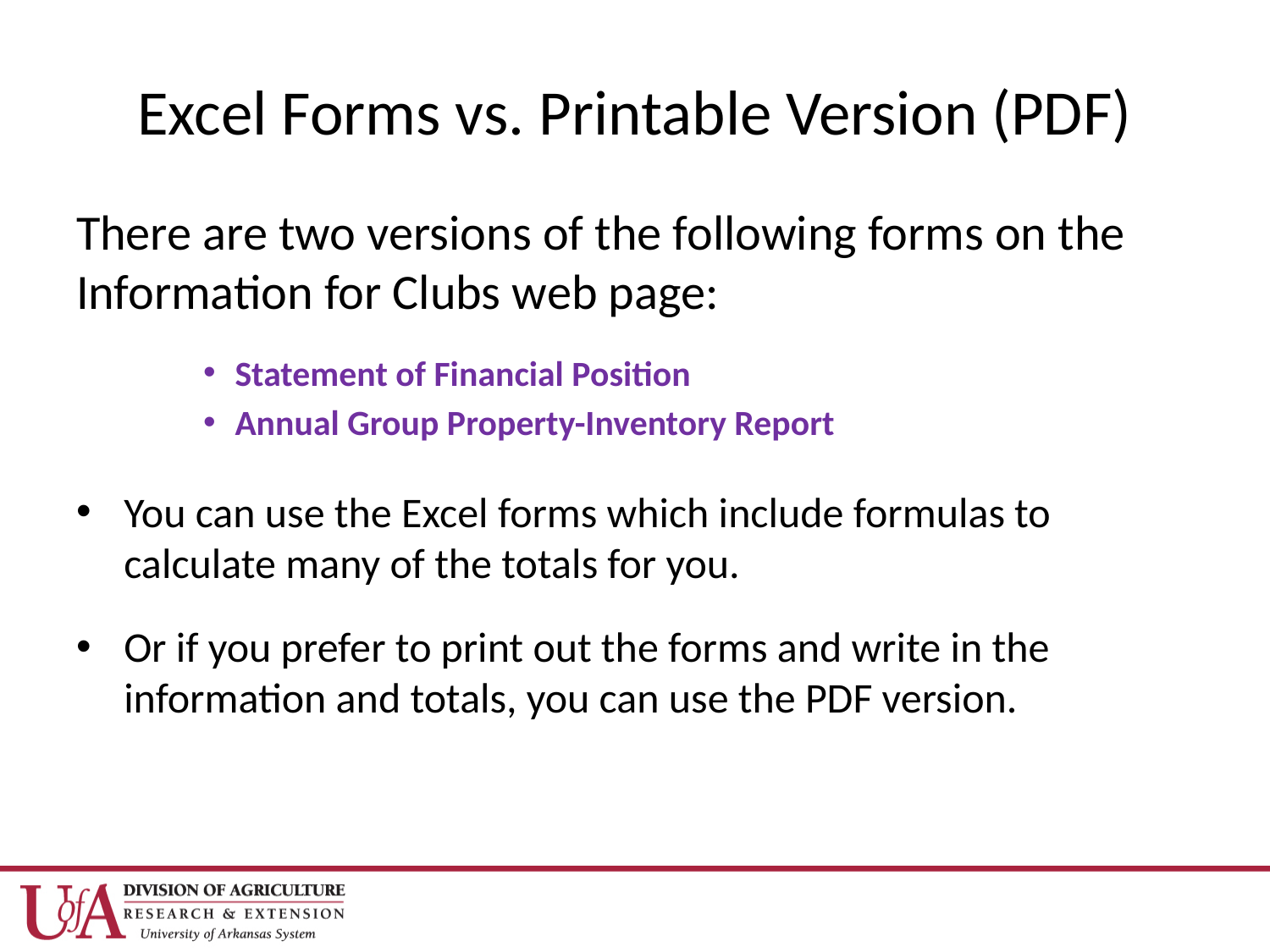

# Excel Forms vs. Printable Version (PDF)
There are two versions of the following forms on the Information for Clubs web page:

Statement of Financial Position
Annual Group Property-Inventory Report

You can use the Excel forms which include formulas to calculate many of the totals for you.

Or if you prefer to print out the forms and write in the information and totals, you can use the PDF version.